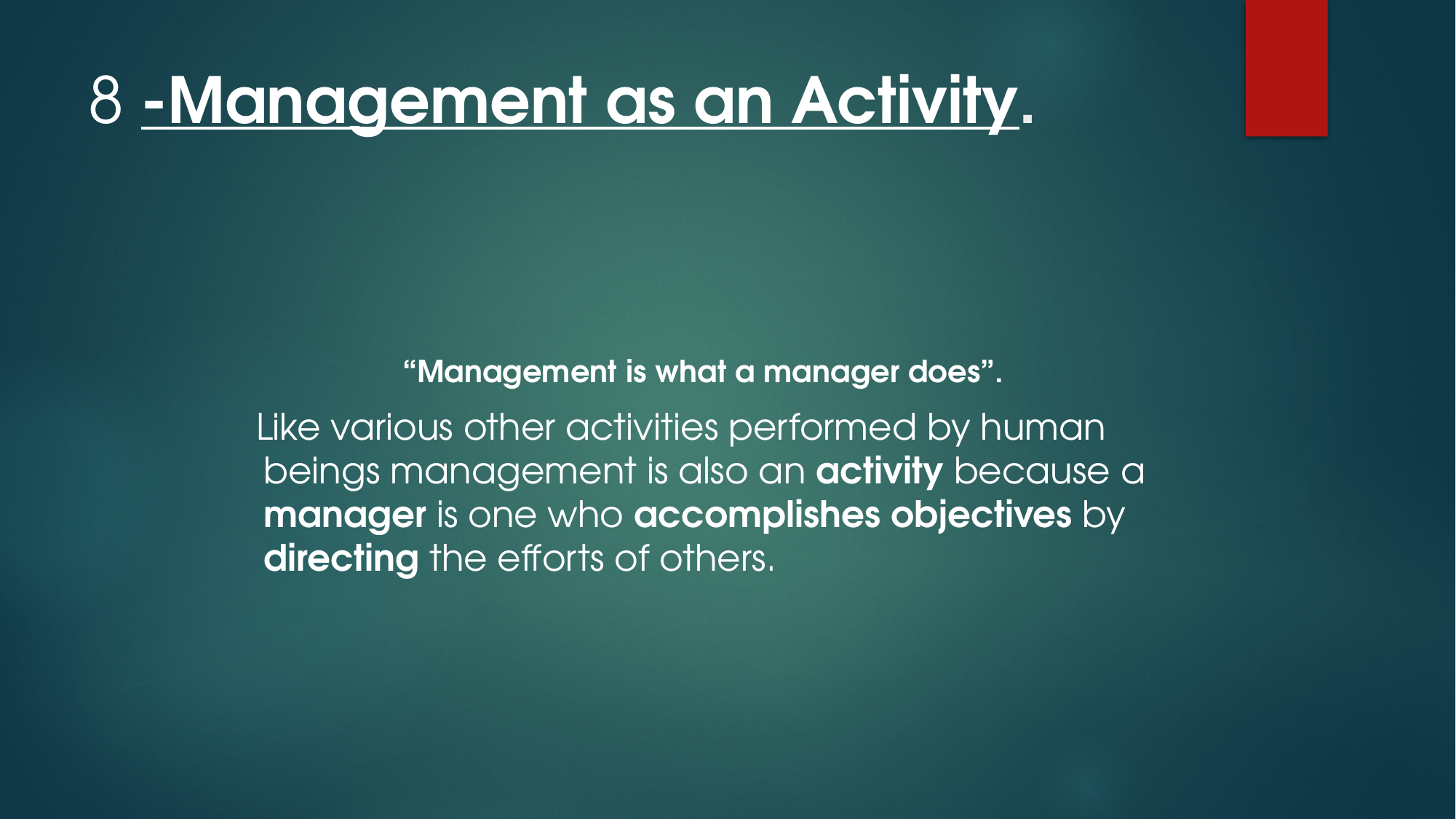

# 8 -Management as an Activity.

 “Management is what a manager does”.
    Like various other activities performed by human beings management is also an activity because a manager is one who accomplishes objectives by directing the efforts of others.